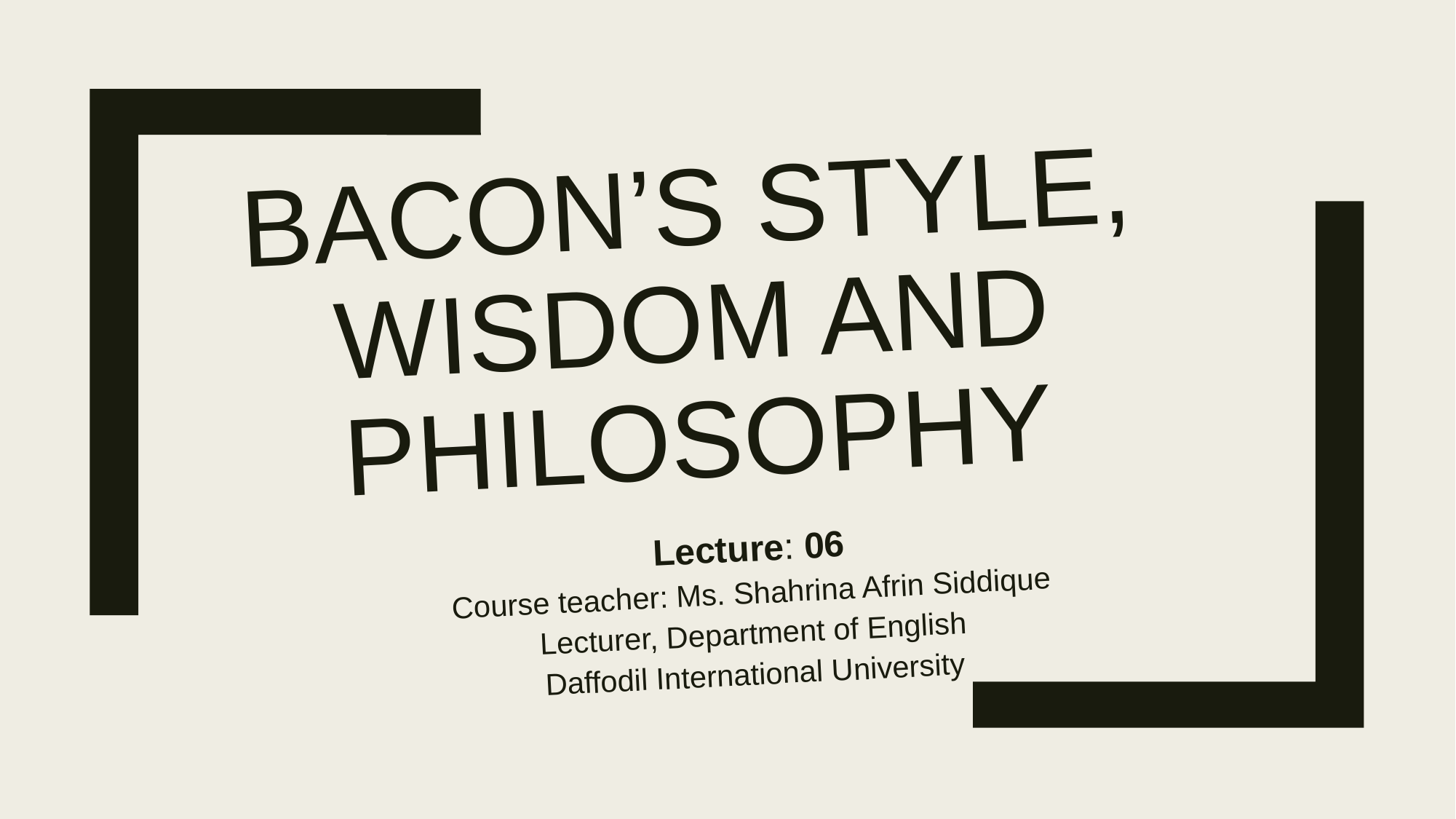

# Bacon’s style, Wisdom and philosophy
Lecture: 06
Course teacher: Ms. Shahrina Afrin Siddique
Lecturer, Department of English
Daffodil International University